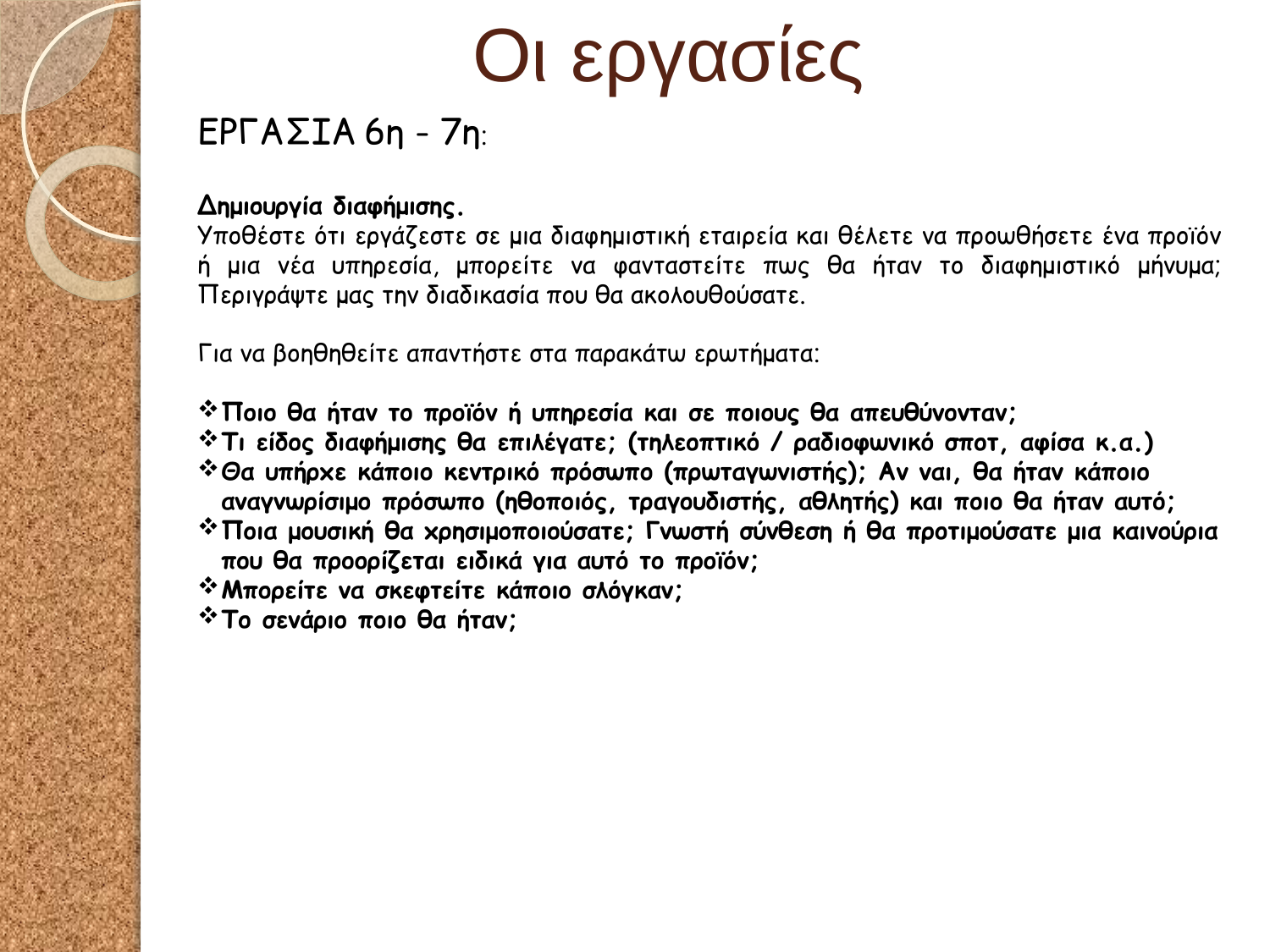

Οι εργασίες
ΕΡΓΑΣΙΑ 6η - 7η:

Δημιουργία διαφήμισης.
Υποθέστε ότι εργάζεστε σε μια διαφημιστική εταιρεία και θέλετε να προωθήσετε ένα προϊόν ή μια νέα υπηρεσία, μπορείτε να φανταστείτε πως θα ήταν το διαφημιστικό μήνυμα; Περιγράψτε μας την διαδικασία που θα ακολουθούσατε.

Για να βοηθηθείτε απαντήστε στα παρακάτω ερωτήματα:

Ποιο θα ήταν το προϊόν ή υπηρεσία και σε ποιους θα απευθύνονταν;
Τι είδος διαφήμισης θα επιλέγατε; (τηλεοπτικό / ραδιοφωνικό σποτ, αφίσα κ.α.)
Θα υπήρχε κάποιο κεντρικό πρόσωπο (πρωταγωνιστής); Αν ναι, θα ήταν κάποιο αναγνωρίσιμο πρόσωπο (ηθοποιός, τραγουδιστής, αθλητής) και ποιο θα ήταν αυτό;
Ποια μουσική θα χρησιμοποιούσατε; Γνωστή σύνθεση ή θα προτιμούσατε μια καινούρια που θα προορίζεται ειδικά για αυτό το προϊόν;
Μπορείτε να σκεφτείτε κάποιο σλόγκαν;
Το σενάριο ποιο θα ήταν;